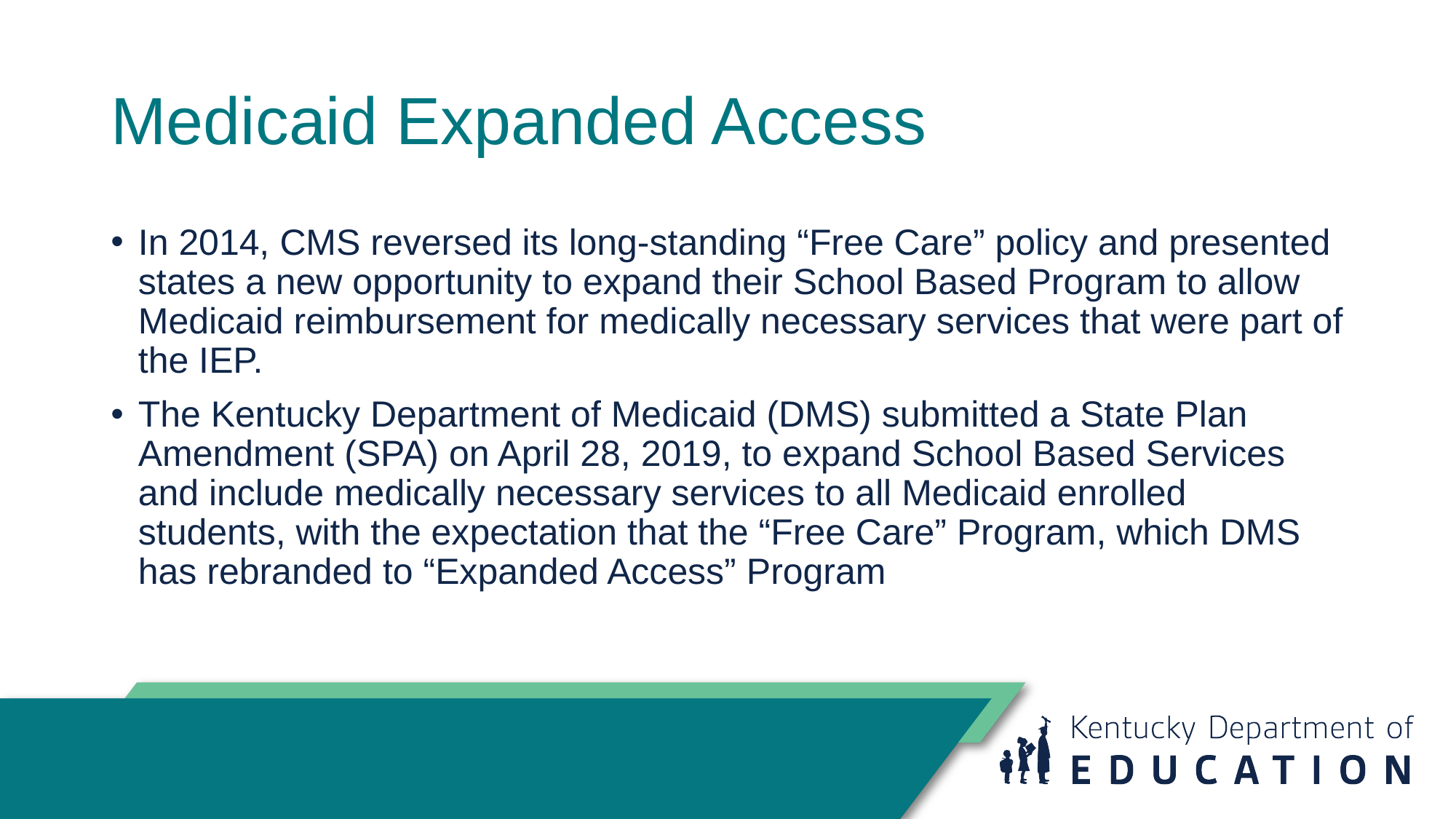

# Medicaid Expanded Access
In 2014, CMS reversed its long-standing “Free Care” policy and presented states a new opportunity to expand their School Based Program to allow Medicaid reimbursement for medically necessary services that were part of the IEP.
The Kentucky Department of Medicaid (DMS) submitted a State Plan Amendment (SPA) on April 28, 2019, to expand School Based Services and include medically necessary services to all Medicaid enrolled students, with the expectation that the “Free Care” Program, which DMS has rebranded to “Expanded Access” Program